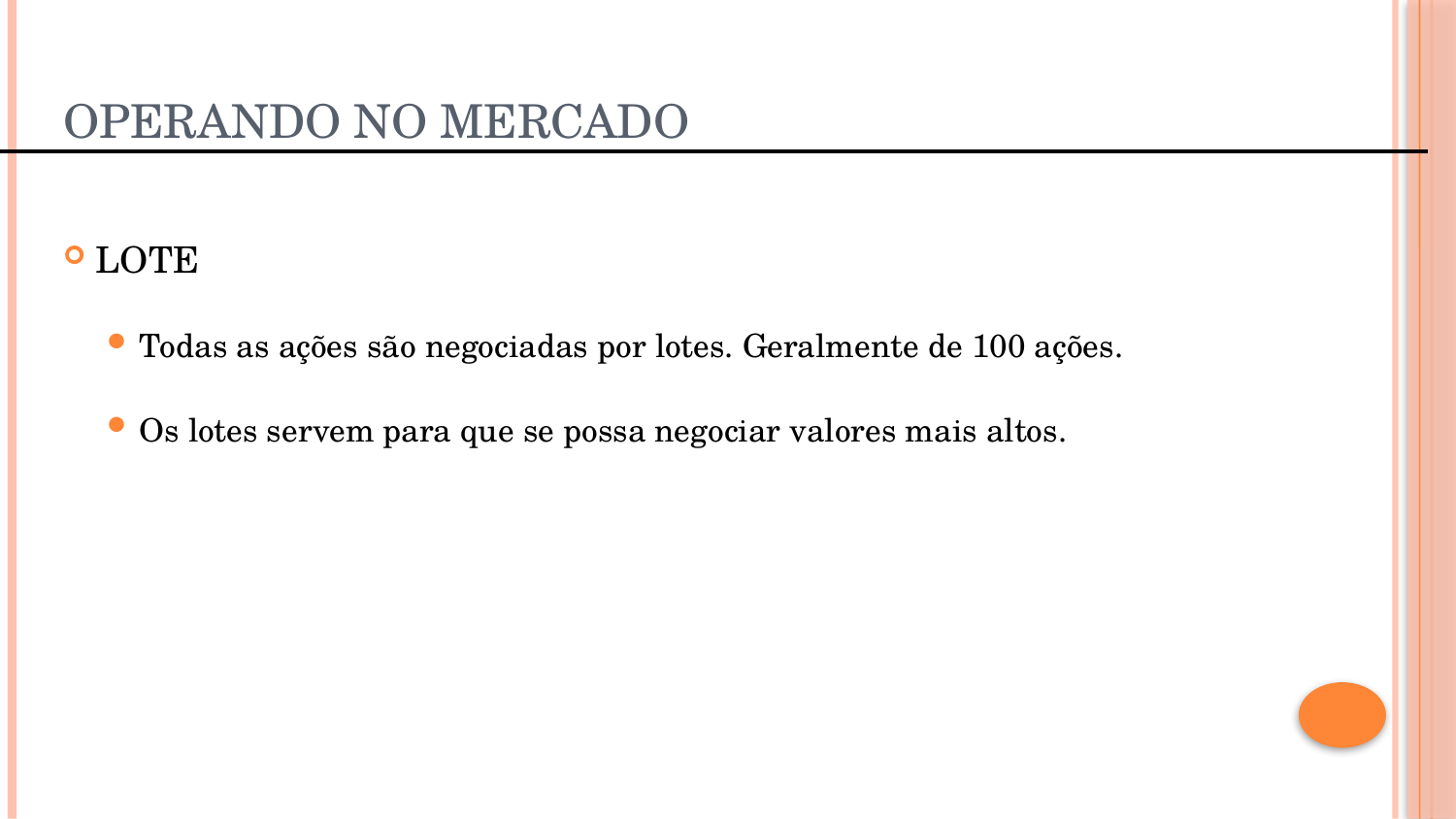

# Operando no mercado
LOTE
Todas as ações são negociadas por lotes. Geralmente de 100 ações.
Os lotes servem para que se possa negociar valores mais altos.